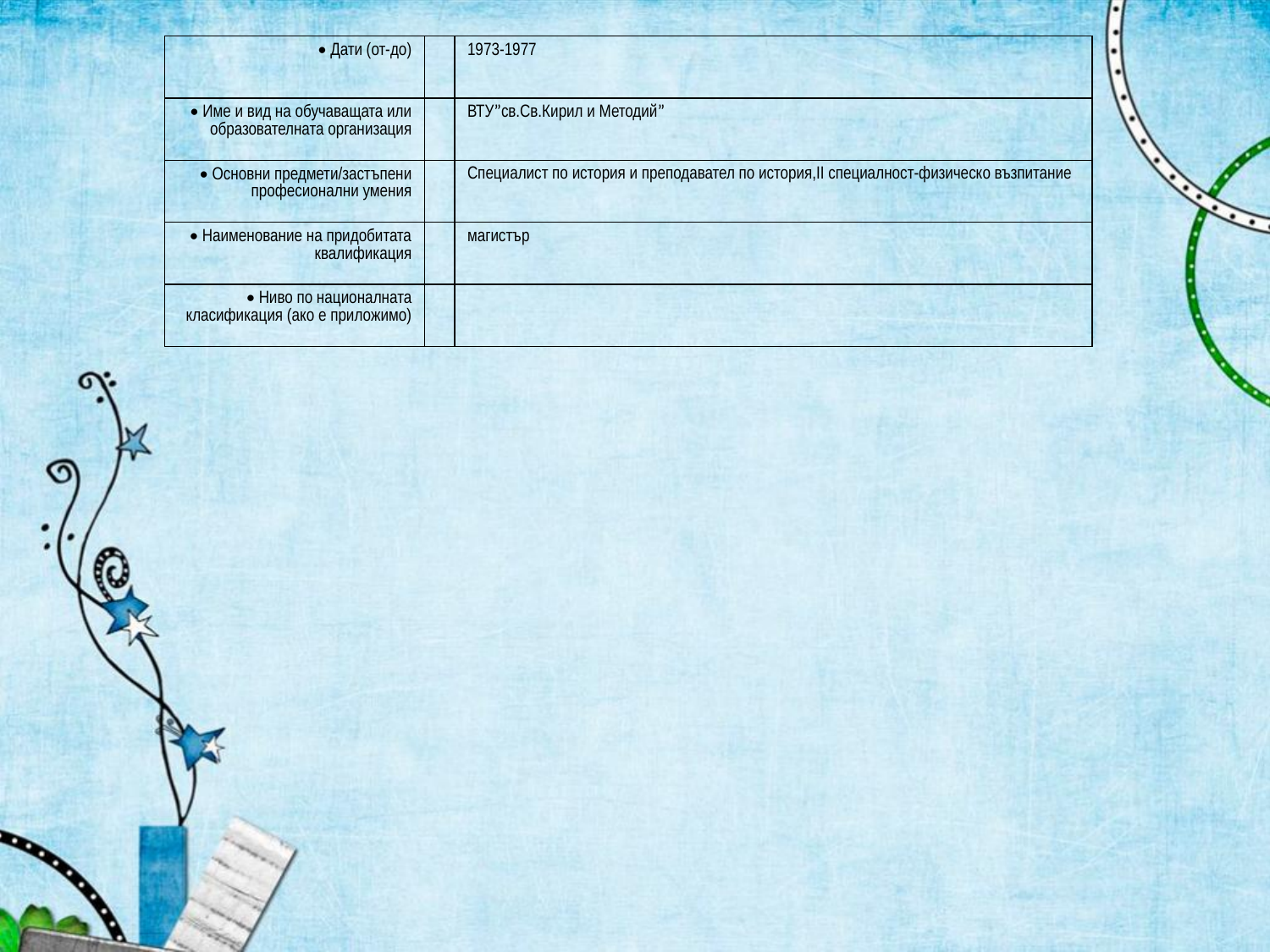

| • Дати (от-до) |  | 1973-1977 |
| --- | --- | --- |
| • Име и вид на обучаващата или образователната организация |  | ВТУ”св.Св.Кирил и Методий” |
| • Основни предмети/застъпени професионални умения |  | Специалист по история и преподавател по история,ІІ специалност-физическо възпитание |
| • Наименование на придобитата квалификация |  | магистър |
| • Ниво по националната класификация (ако е приложимо) |  |  |